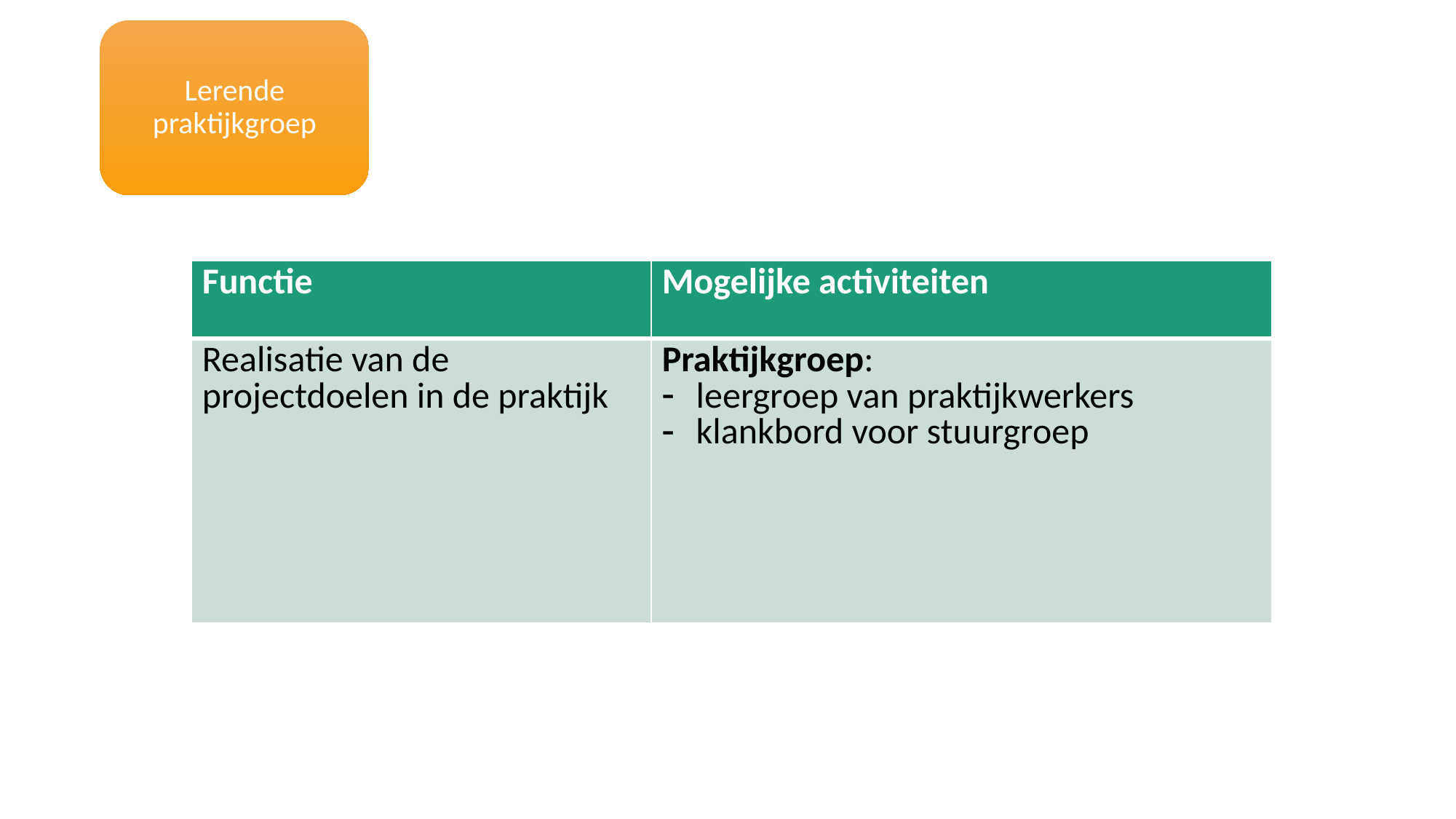

Lerende praktijkgroep
| Functie | Mogelijke activiteiten |
| --- | --- |
| Realisatie van de projectdoelen in de praktijk | Praktijkgroep: leergroep van praktijkwerkers klankbord voor stuurgroep |